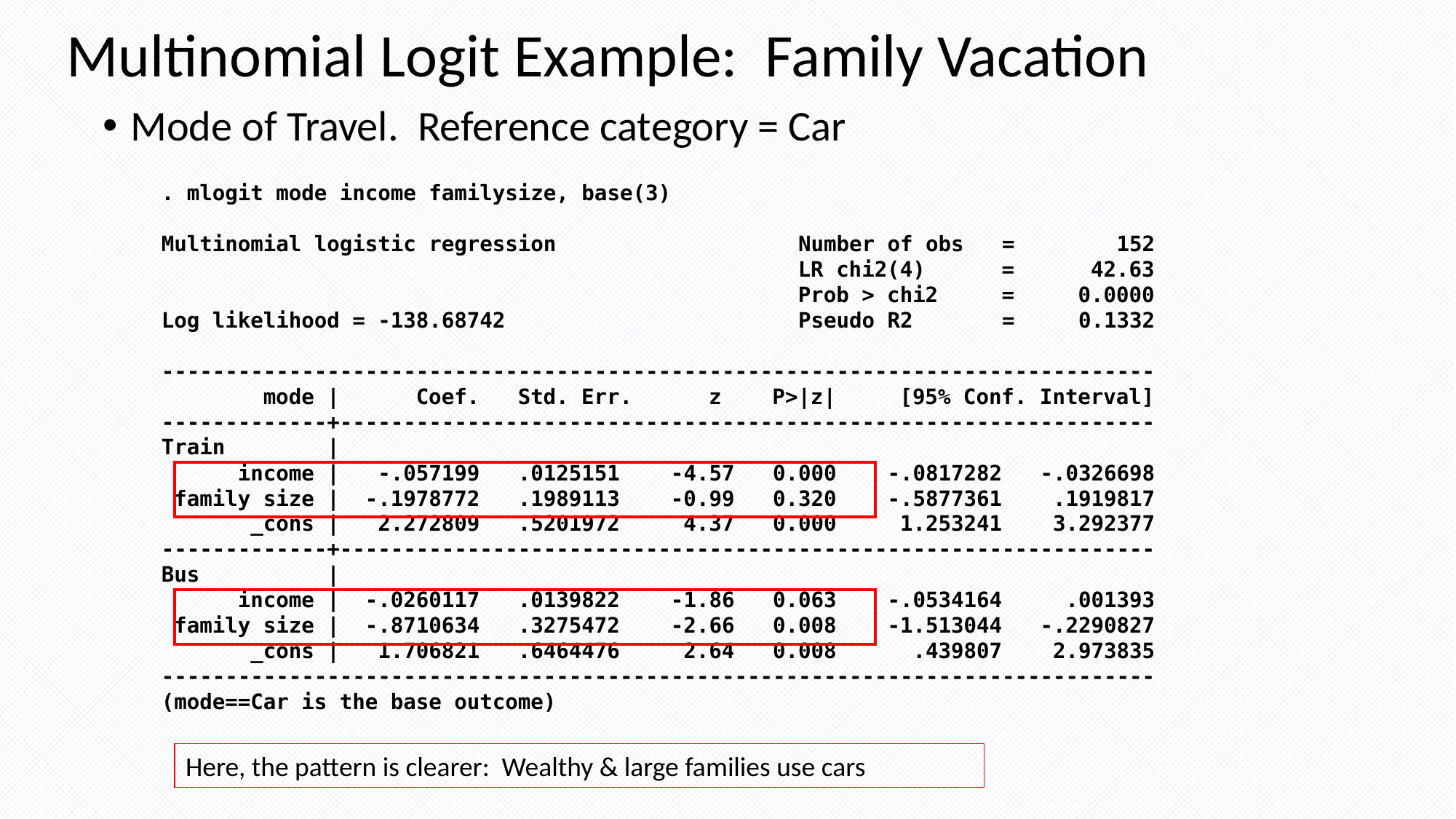

Multinomial Logit Example:  Family Vacation
Mode of Travel.  Reference category = Car
. mlogit mode income familysize, base(3)

Multinomial logistic regression                   Number of obs   =        152
                                                  LR chi2(4)      =      42.63
                                                  Prob > chi2     =     0.0000
Log likelihood = -138.68742                       Pseudo R2       =     0.1332

------------------------------------------------------------------------------
        mode |      Coef.   Std. Err.      z    P>|z|     [95% Conf. Interval]
-------------+----------------------------------------------------------------
Train        |
      income |   -.057199   .0125151    -4.57   0.000    -.0817282   -.0326698
 family size |  -.1978772   .1989113    -0.99   0.320    -.5877361    .1919817
       _cons |   2.272809   .5201972     4.37   0.000     1.253241    3.292377
-------------+----------------------------------------------------------------
Bus          |
      income |  -.0260117   .0139822    -1.86   0.063    -.0534164     .001393
 family size |  -.8710634   .3275472    -2.66   0.008    -1.513044   -.2290827
       _cons |   1.706821   .6464476     2.64   0.008      .439807    2.973835
------------------------------------------------------------------------------
(mode==Car is the base outcome)

Here, the pattern is clearer:  Wealthy & large families use cars